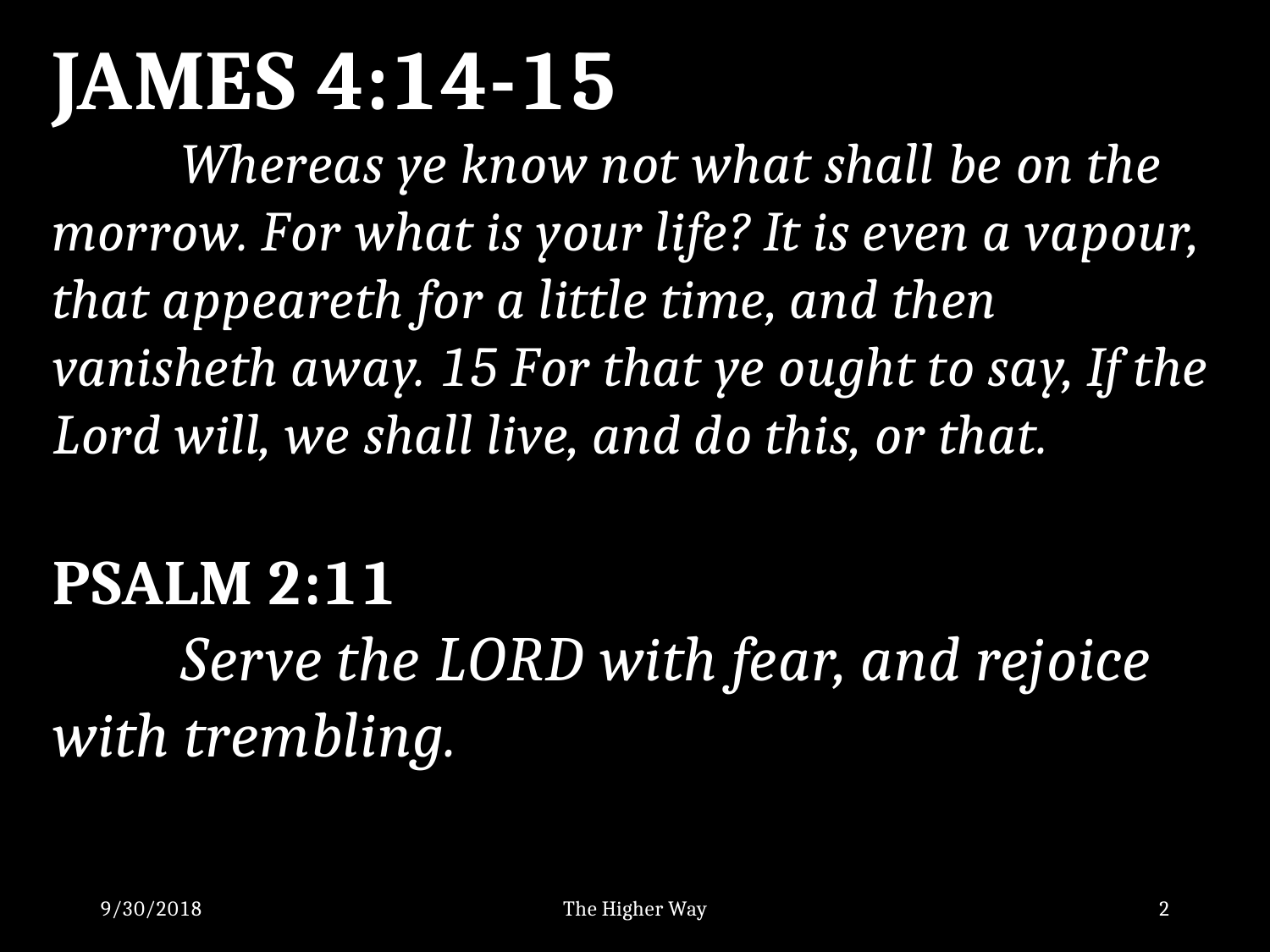

JAMES 4:14-15
	Whereas ye know not what shall be on the morrow. For what is your life? It is even a vapour, that appeareth for a little time, and then vanisheth away. 15 For that ye ought to say, If the Lord will, we shall live, and do this, or that.

PSALM 2:11
	Serve the LORD with fear, and rejoice with trembling.

9/30/2018
The Higher Way
2